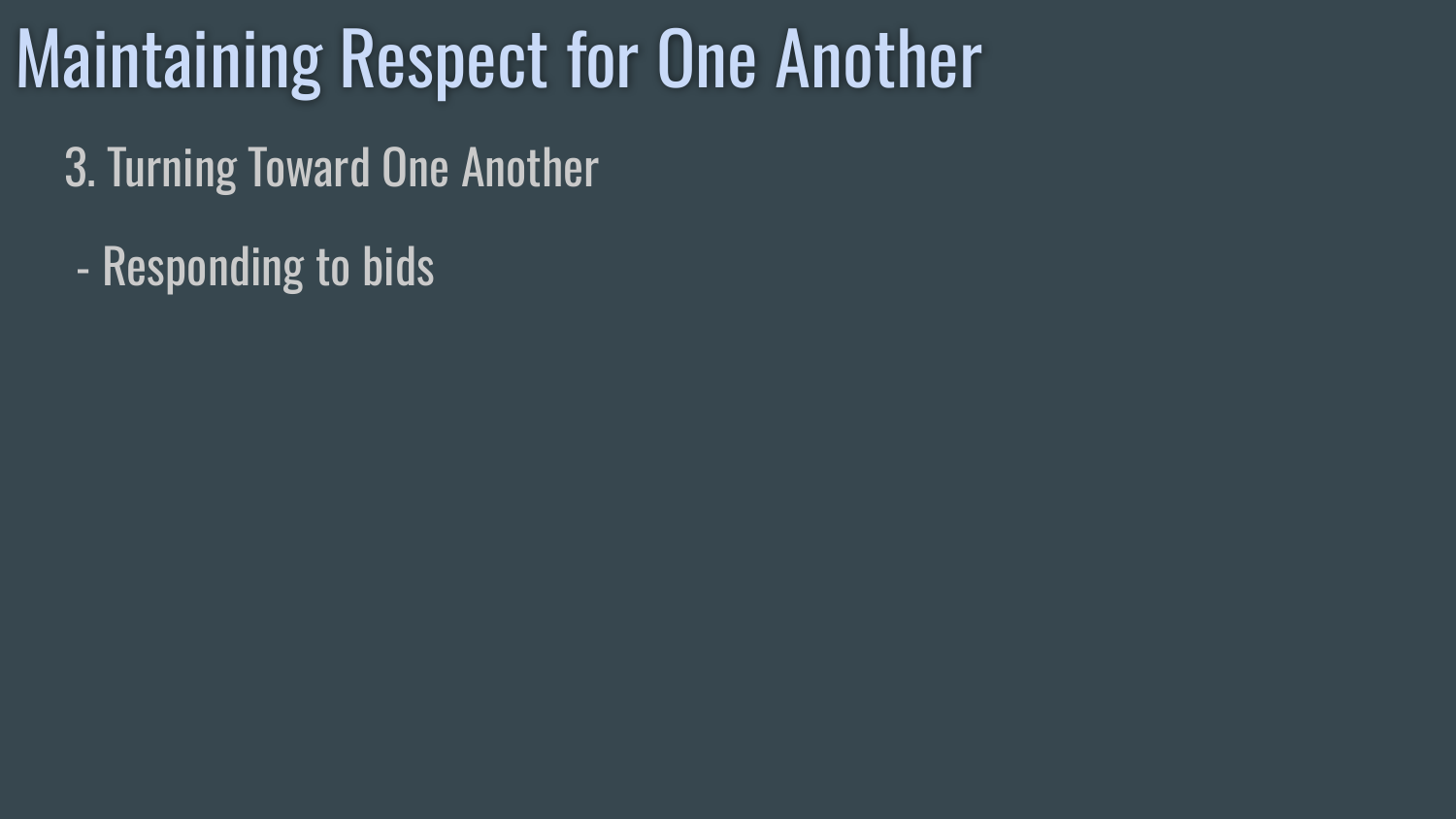

# Maintaining Respect for One Another
3. Turning Toward One Another
- Responding to bids